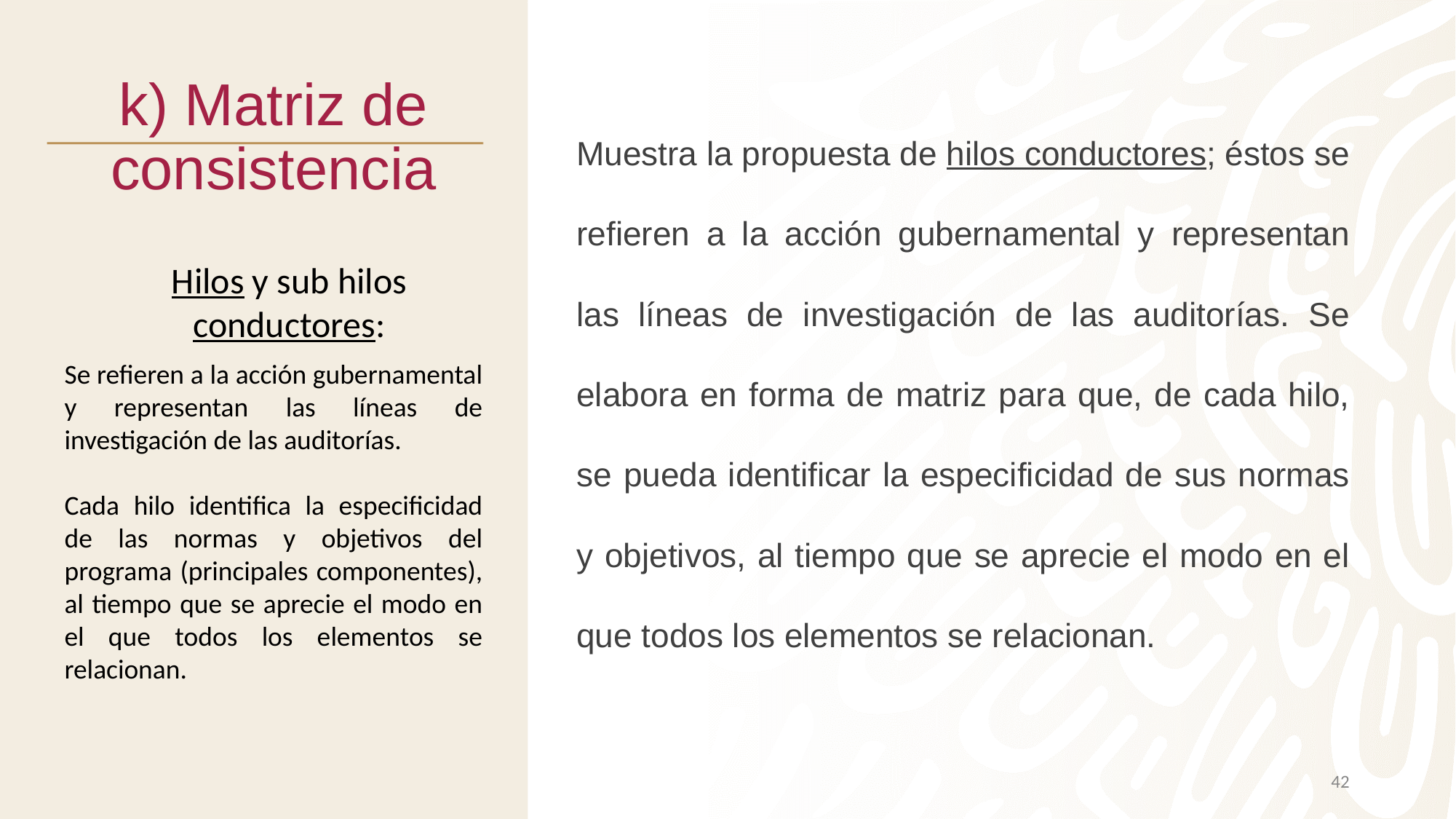

# k) Matriz de consistencia
Muestra la propuesta de hilos conductores; éstos se refieren a la acción gubernamental y representan las líneas de investigación de las auditorías. Se elabora en forma de matriz para que, de cada hilo, se pueda identificar la especificidad de sus normas y objetivos, al tiempo que se aprecie el modo en el que todos los elementos se relacionan.
Hilos y sub hilos conductores:
Se refieren a la acción gubernamental y representan las líneas de investigación de las auditorías.

Cada hilo identifica la especificidad de las normas y objetivos del programa (principales componentes), al tiempo que se aprecie el modo en el que todos los elementos se relacionan.
42